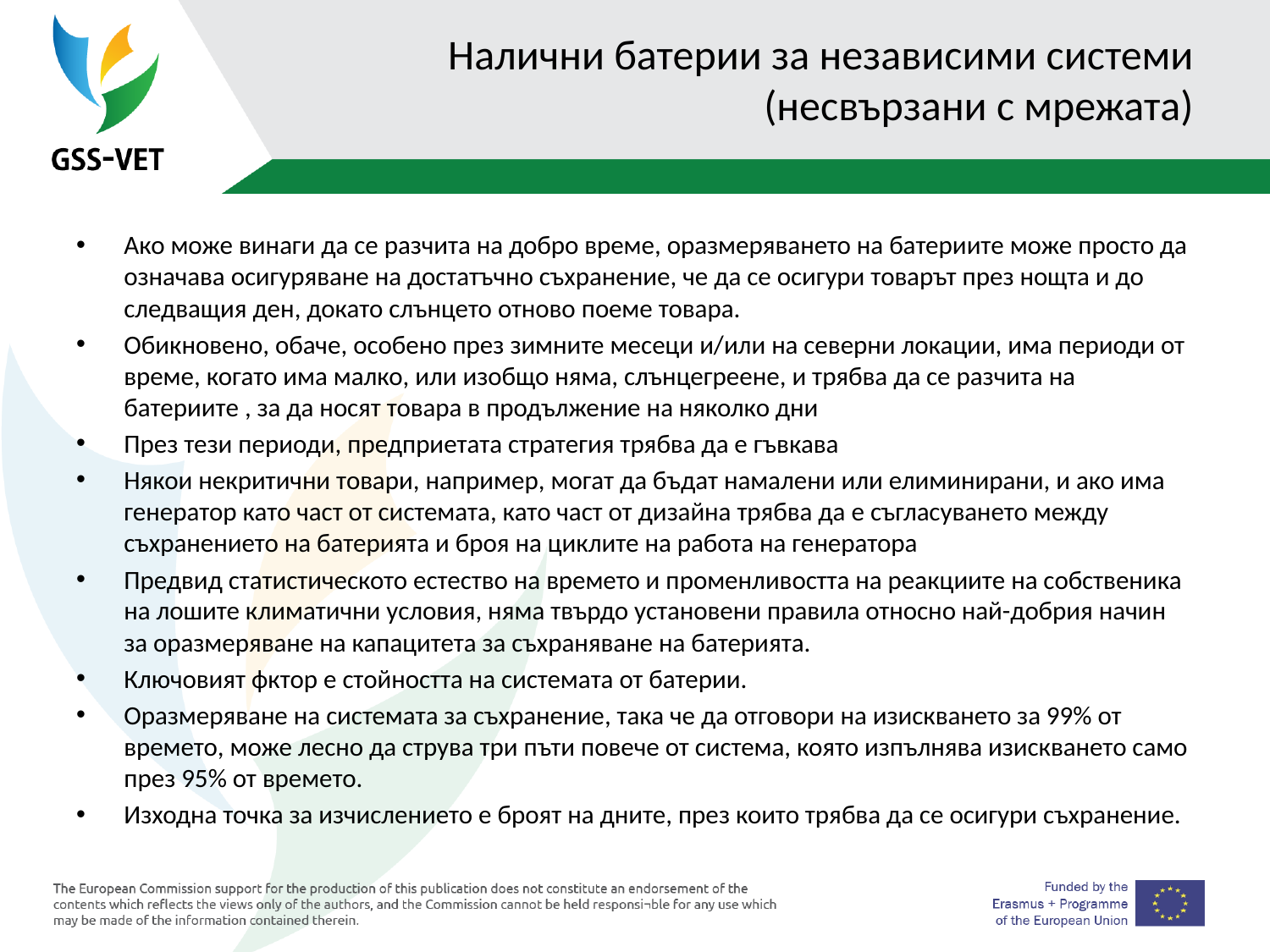

# Налични батерии за независими системи (несвързани с мрежата)
Ако може винаги да се разчита на добро време, оразмеряването на батериите може просто да означава осигуряване на достатъчно съхранение, че да се осигури товарът през нощта и до следващия ден, докато слънцето отново поеме товара.
Обикновено, обаче, особено през зимните месеци и/или на северни локации, има периоди от време, когато има малко, или изобщо няма, слънцегреене, и трябва да се разчита на батериите , за да носят товара в продължение на няколко дни
През тези периоди, предприетата стратегия трябва да е гъвкава
Някои некритични товари, например, могат да бъдат намалени или елиминирани, и ако има генератор като част от системата, като част от дизайна трябва да е съгласуването между съхранението на батерията и броя на циклите на работа на генератора
Предвид статистическото естество на времето и променливостта на реакциите на собственика на лошите климатични условия, няма твърдо установени правила относно най-добрия начин за оразмеряване на капацитета за съхраняване на батерията.
Ключовият фктор е стойността на системата от батерии.
Оразмеряване на системата за съхранение, така че да отговори на изискването за 99% от времето, може лесно да струва три пъти повече от система, която изпълнява изискването само през 95% от времето.
Изходна точка за изчислението е броят на дните, през които трябва да се осигури съхранение.